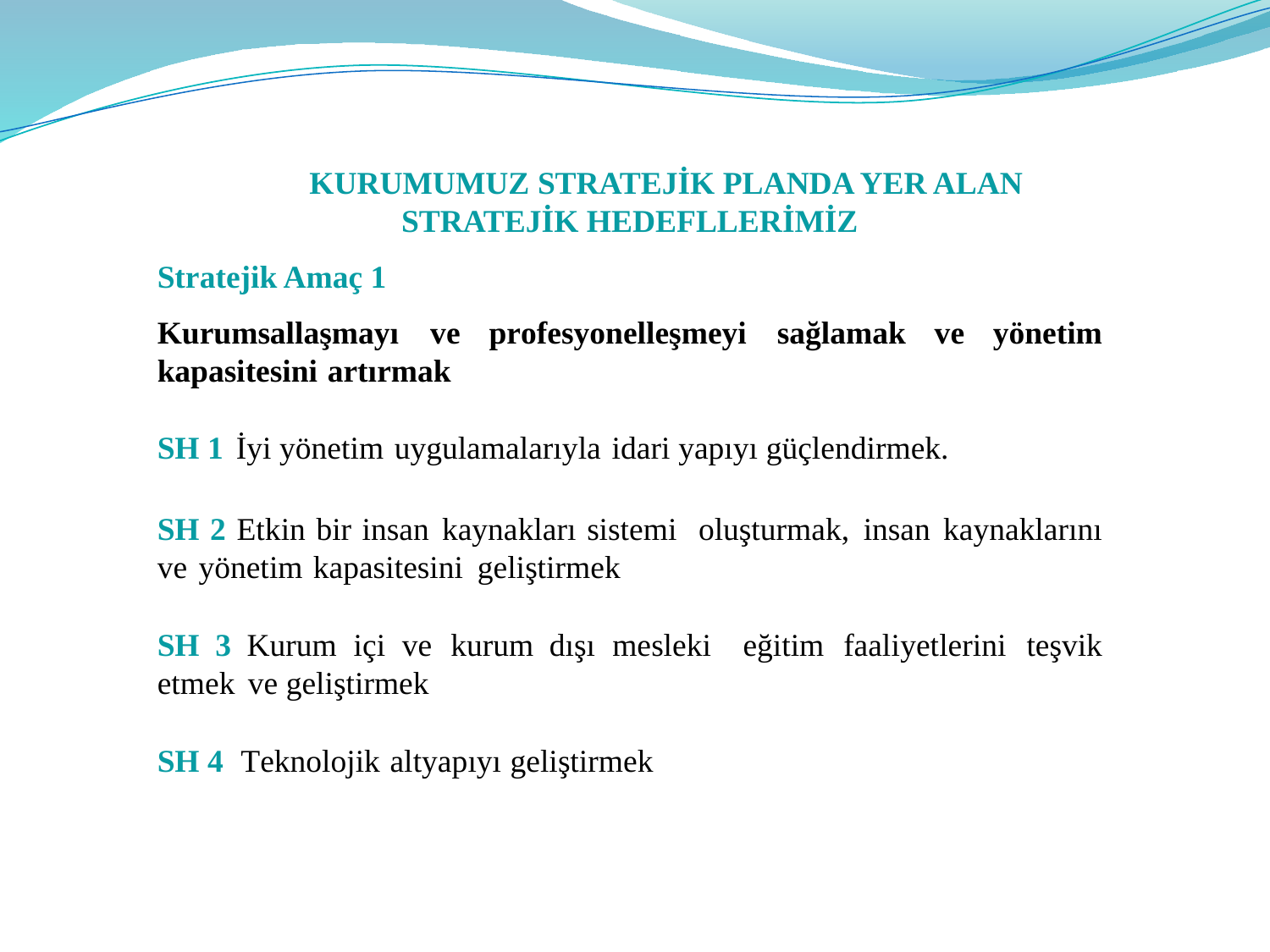

KURUMUMUZ STRATEJİK PLANDA YER ALAN STRATEJİK HEDEFLLERİMİZ
Stratejik Amaç 1
Kurumsallaşmayı ve profesyonelleşmeyi sağlamak ve yönetim kapasitesini artırmak

SH 1  İyi yönetim uygulamalarıyla idari yapıyı güçlendirmek.

SH 2 Etkin bir insan kaynakları sistemi  oluşturmak, insan kaynaklarını ve yönetim kapasitesini geliştirmek

SH 3 Kurum içi ve kurum dışı mesleki  eğitim faaliyetlerini teşvik etmek ve geliştirmek

SH 4   Teknolojik altyapıyı geliştirmek